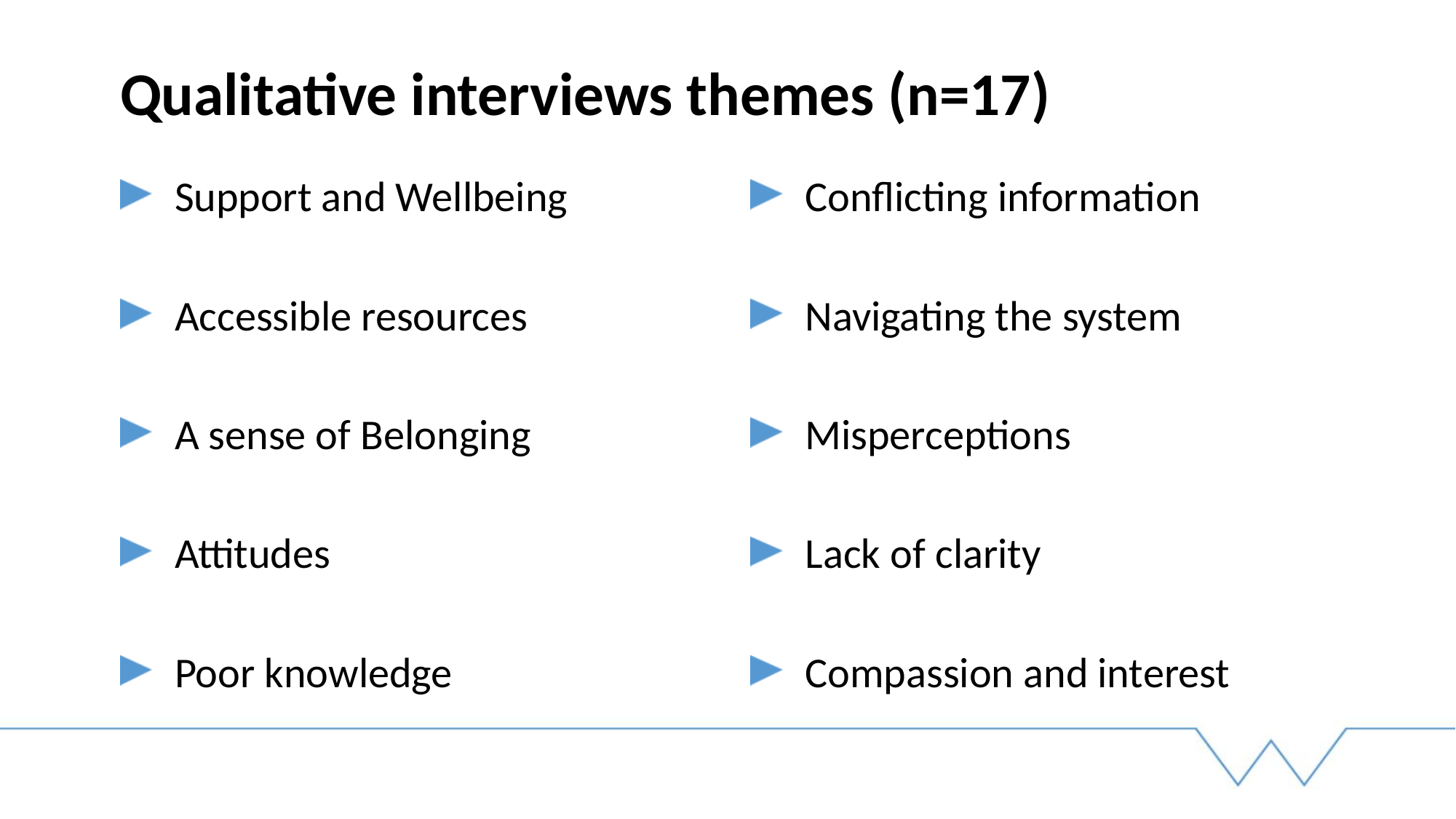

# Qualitative interviews themes (n=17)
Support and Wellbeing

Accessible resources

A sense of Belonging

Attitudes

Poor knowledge

Conflicting information

Navigating the system

Misperceptions

Lack of clarity

Compassion and interest